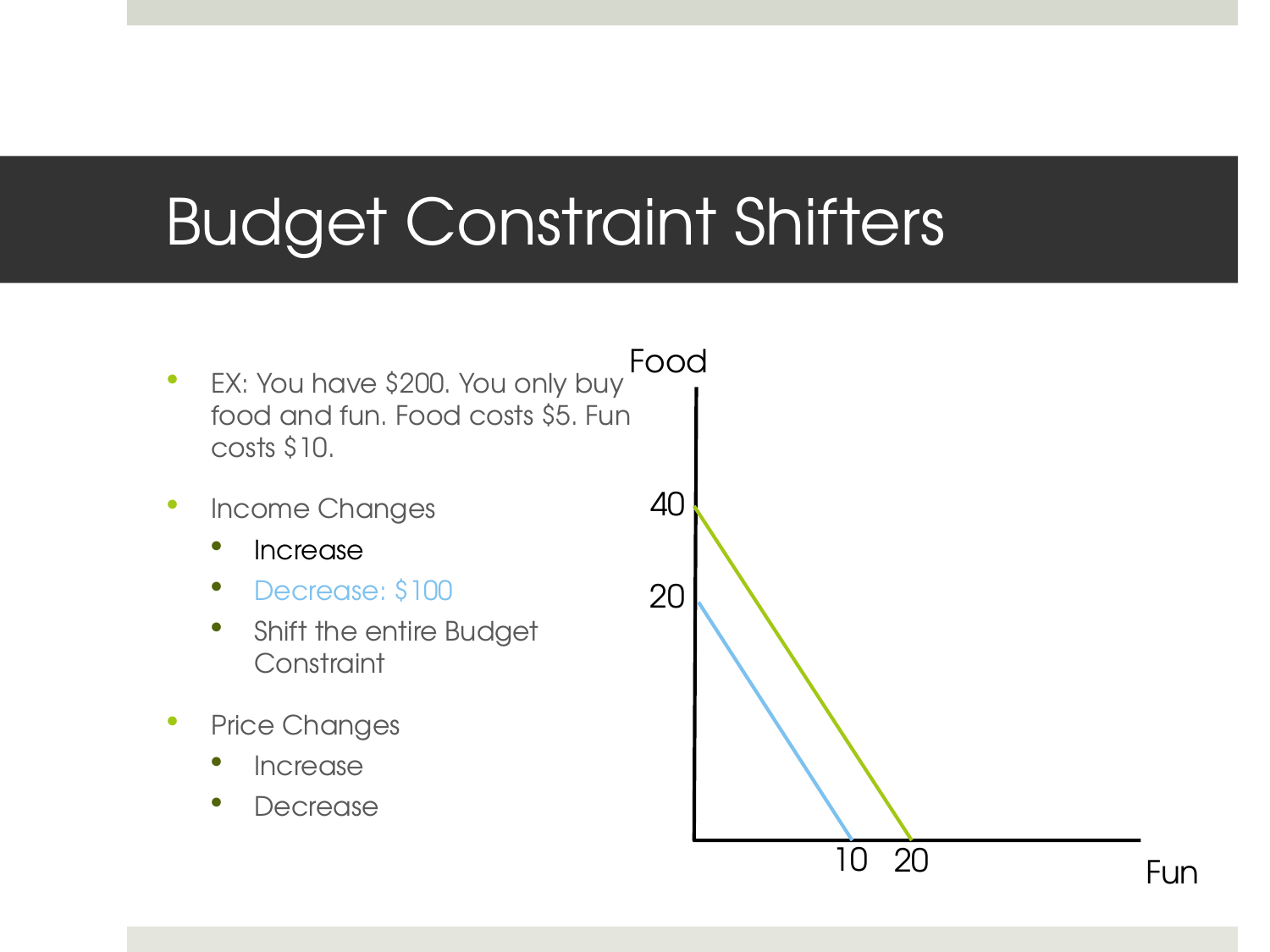

# Budget Constraint Shifters
Food
EX: You have $200. You only buy food and fun. Food costs $5. Fun costs $10.
Income Changes
Increase
Decrease: $100
Shift the entire Budget Constraint
Price Changes
Increase
Decrease

40
20
10
20
Fun